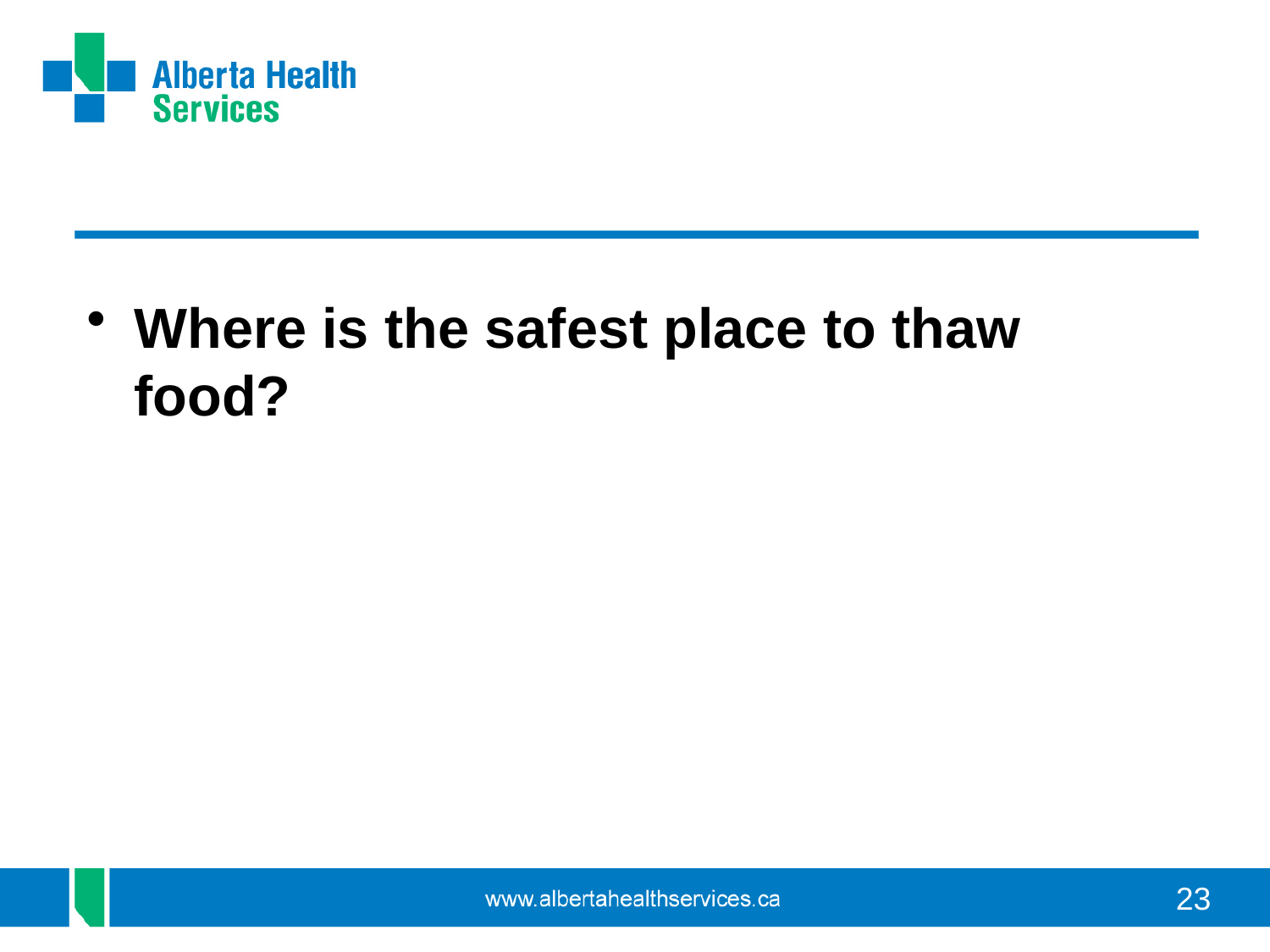

#
Where is the safest place to thaw food?